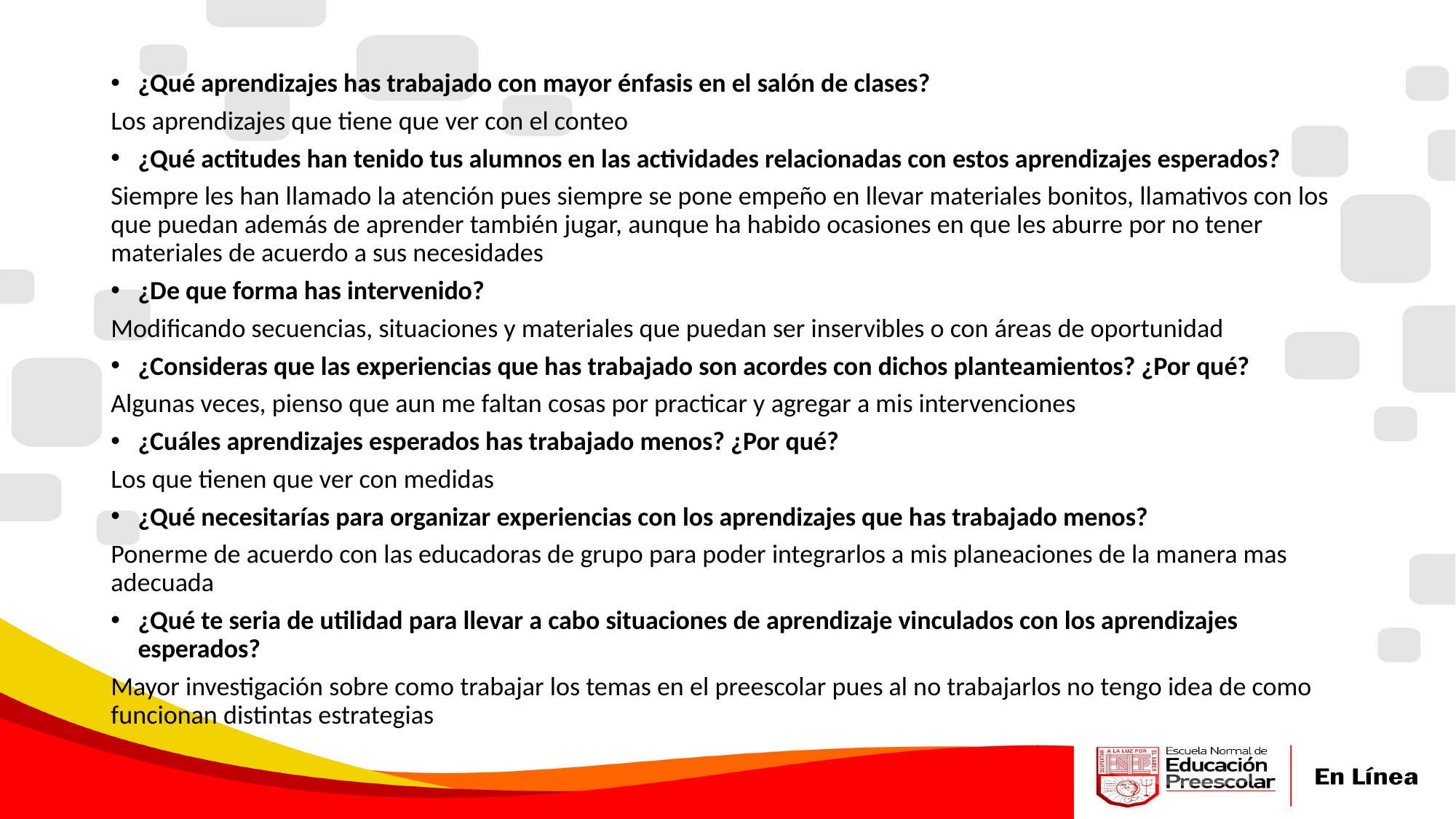

¿Qué aprendizajes has trabajado con mayor énfasis en el salón de clases?
Los aprendizajes que tiene que ver con el conteo
¿Qué actitudes han tenido tus alumnos en las actividades relacionadas con estos aprendizajes esperados?
Siempre les han llamado la atención pues siempre se pone empeño en llevar materiales bonitos, llamativos con los que puedan además de aprender también jugar, aunque ha habido ocasiones en que les aburre por no tener materiales de acuerdo a sus necesidades
¿De que forma has intervenido?
Modificando secuencias, situaciones y materiales que puedan ser inservibles o con áreas de oportunidad
¿Consideras que las experiencias que has trabajado son acordes con dichos planteamientos? ¿Por qué?
Algunas veces, pienso que aun me faltan cosas por practicar y agregar a mis intervenciones
¿Cuáles aprendizajes esperados has trabajado menos? ¿Por qué?
Los que tienen que ver con medidas
¿Qué necesitarías para organizar experiencias con los aprendizajes que has trabajado menos?
Ponerme de acuerdo con las educadoras de grupo para poder integrarlos a mis planeaciones de la manera mas adecuada
¿Qué te seria de utilidad para llevar a cabo situaciones de aprendizaje vinculados con los aprendizajes esperados?
Mayor investigación sobre como trabajar los temas en el preescolar pues al no trabajarlos no tengo idea de como funcionan distintas estrategias